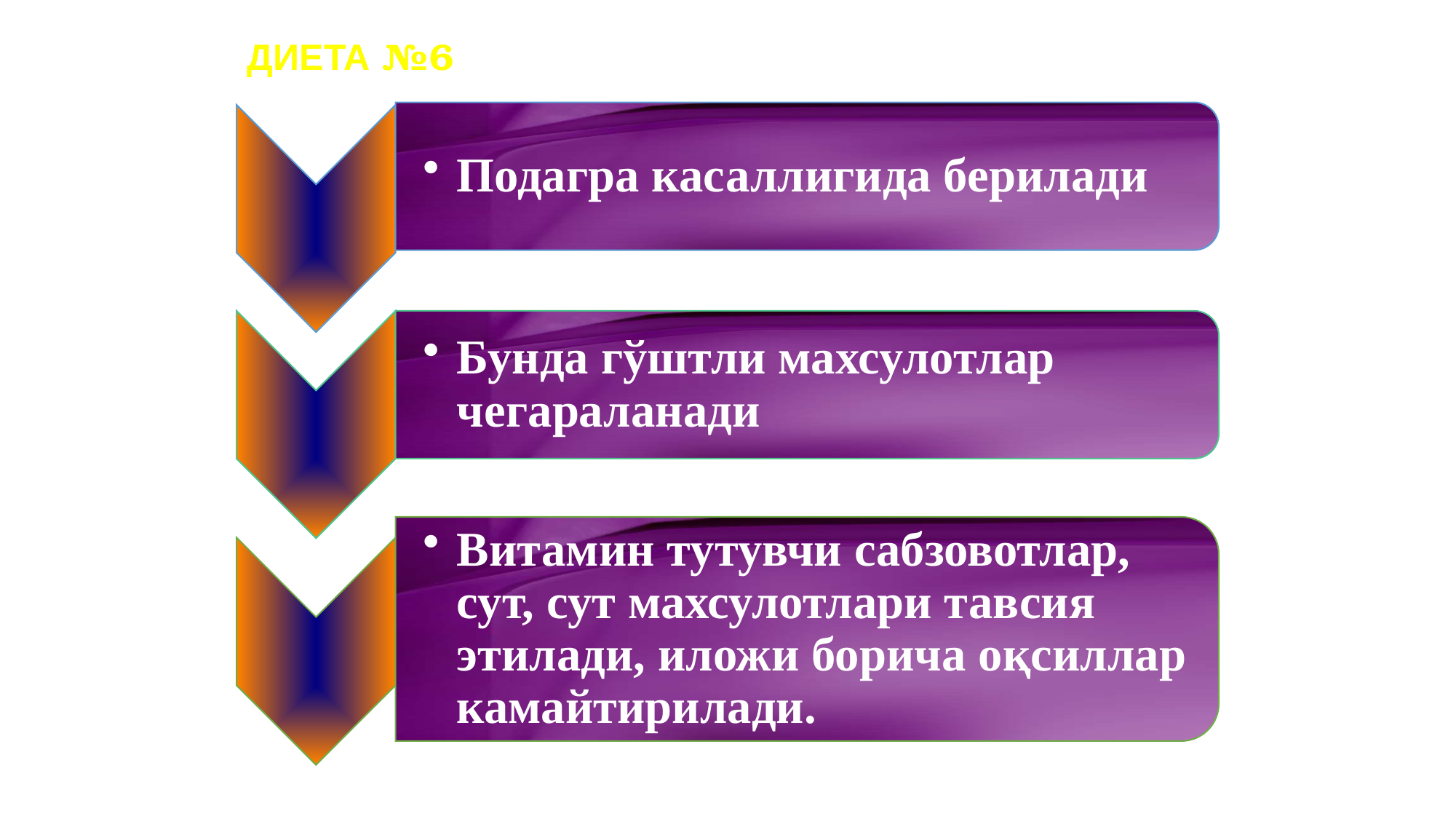

# ДИЕТА №6

Подагра касаллигида берилади

Бунда гўштли махсулотлар чегараланади

Витамин тутувчи сабзовотлар, сут, сут махсулотлари тавсия этилади, иложи борича оқсиллар камайтирилади.